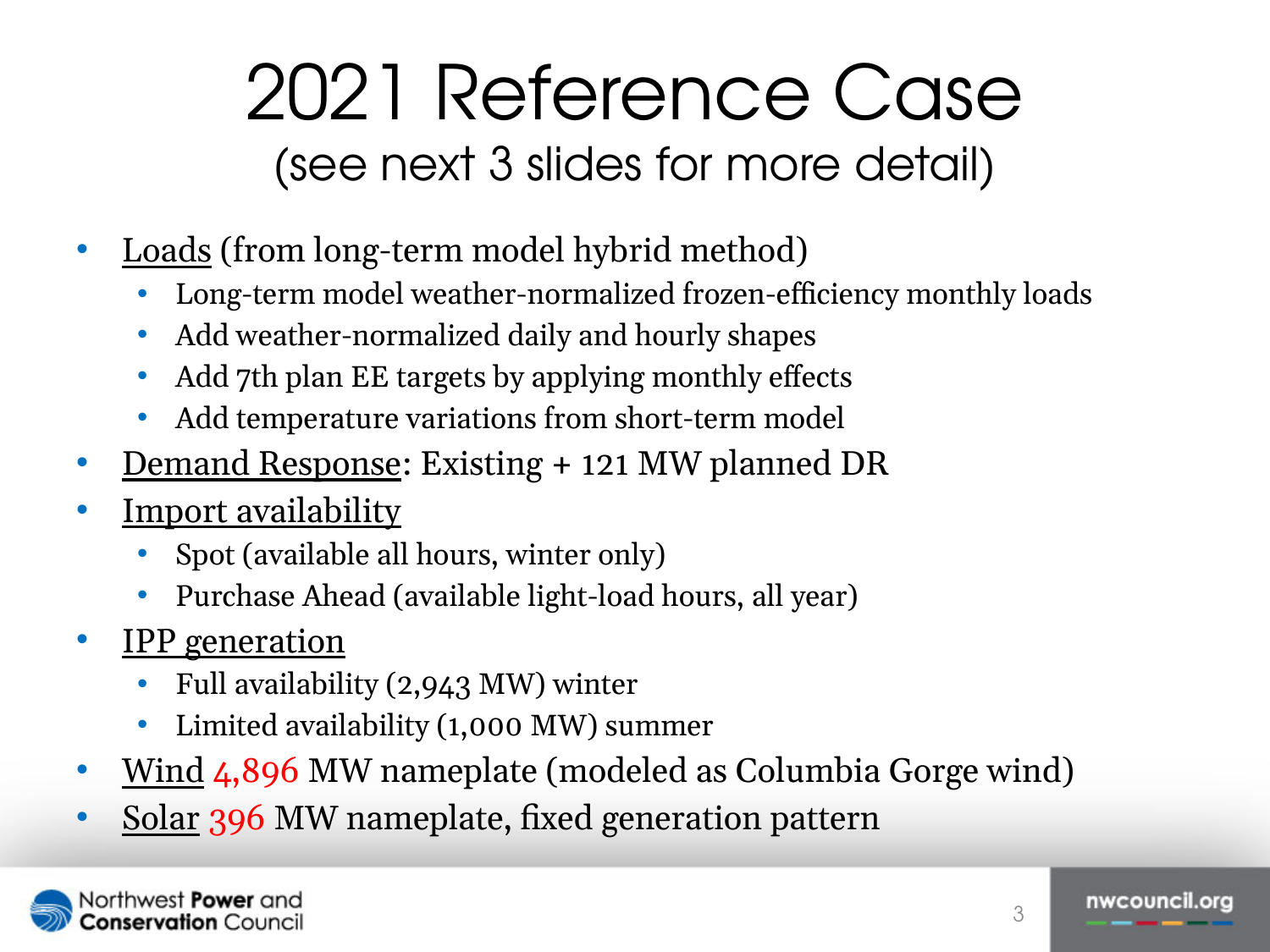

# 2021 Reference Case (see next 3 slides for more detail)
Loads (from long-term model hybrid method)
Long-term model weather-normalized frozen-efficiency monthly loads
Add weather-normalized daily and hourly shapes
Add 7th plan EE targets by applying monthly effects
Add temperature variations from short-term model
Demand Response: Existing + 121 MW planned DR
Import availability
Spot (available all hours, winter only)
Purchase Ahead (available light-load hours, all year)
IPP generation
Full availability (2,943 MW) winter
Limited availability (1,000 MW) summer
Wind 4,896 MW nameplate (modeled as Columbia Gorge wind)
Solar 396 MW nameplate, fixed generation pattern
3